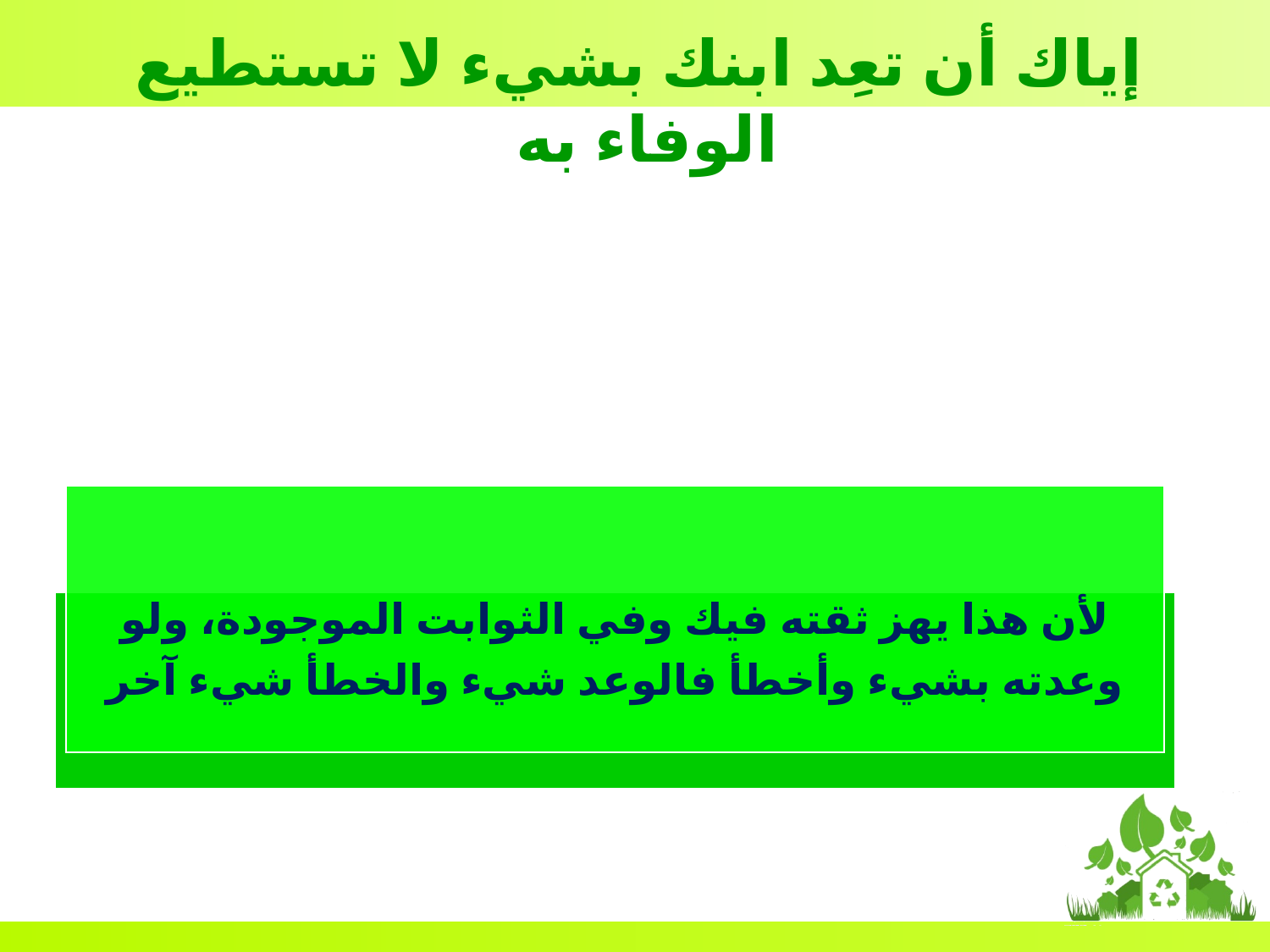

إياك أن تعِد ابنك بشيء لا تستطيع الوفاء به

لأن هذا يهز ثقته فيك وفي الثوابت الموجودة، ولو وعدته بشيء وأخطأ فالوعد شيء والخطأ شيء آخر